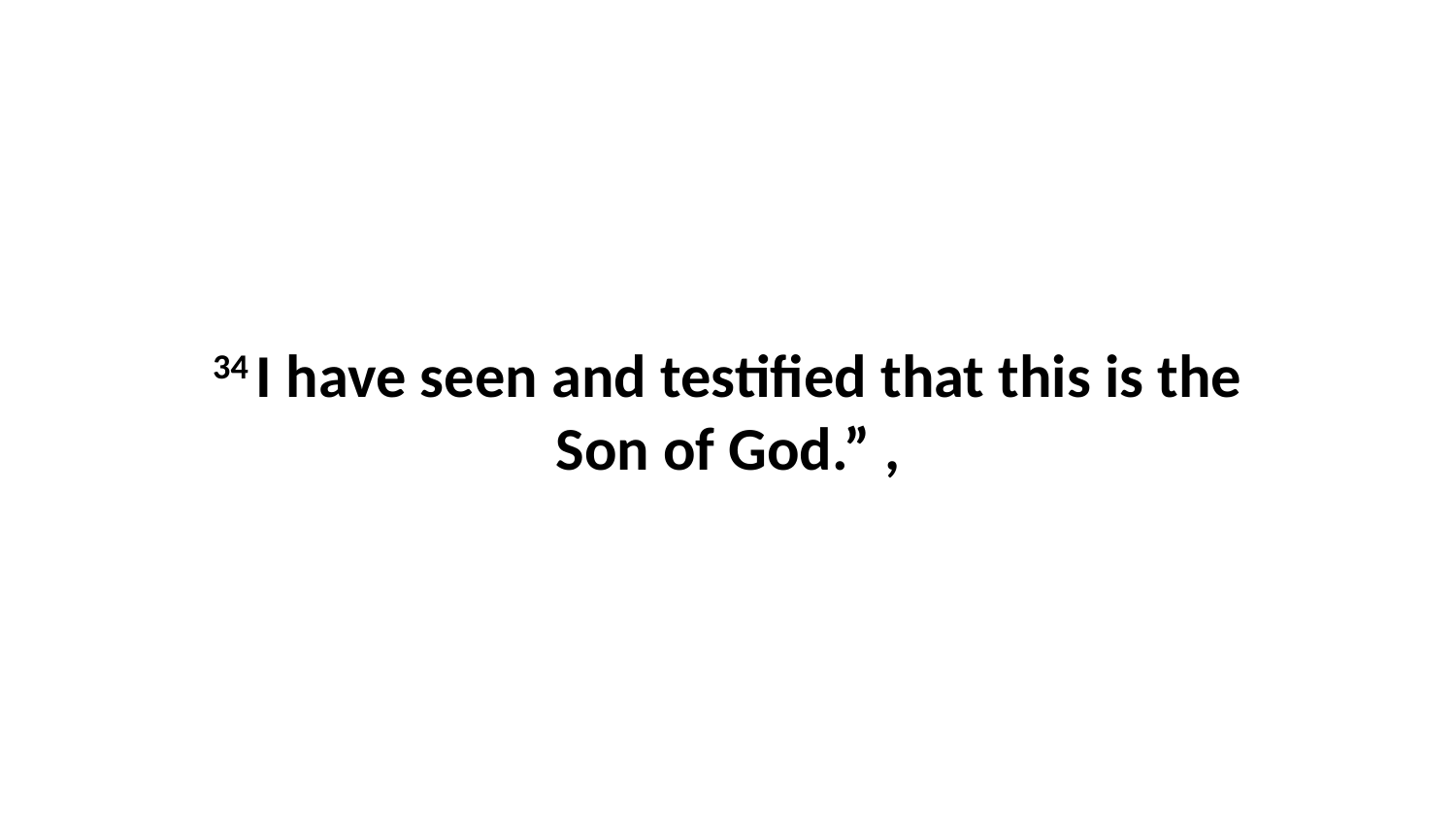

34 I have seen and testified that this is the Son of God.” ,